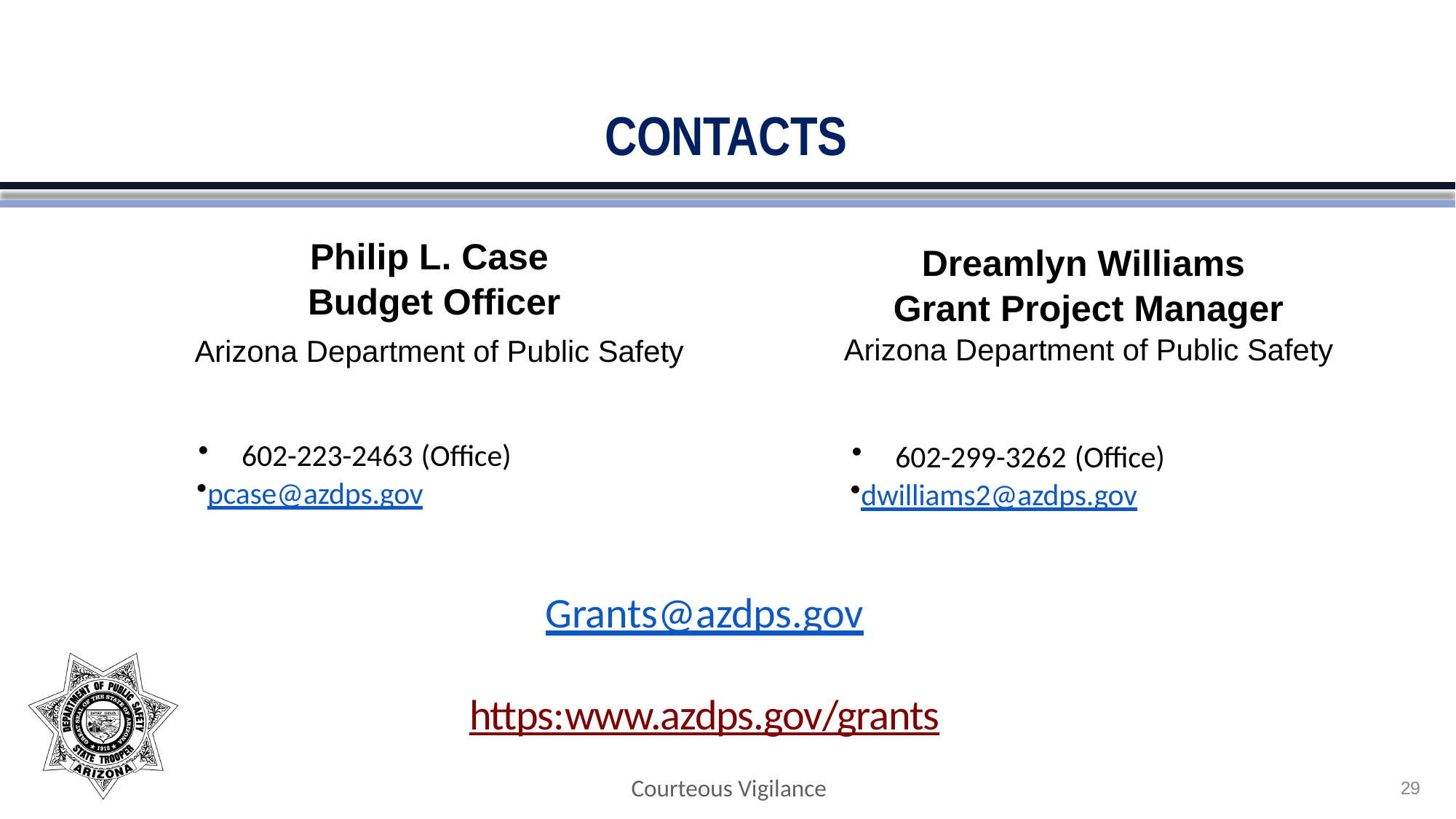

# CONTACTS
Philip L. Case
 Budget Officer
Arizona Department of Public Safety
Dreamlyn Williams
Grant Project Manager
Arizona Department of Public Safety
602-223-2463 (Office)
pcase@azdps.gov
602-299-3262 (Office)
dwilliams2@azdps.gov
Grants@azdps.gov
https:www.azdps.gov/grants
Courteous Vigilance
29